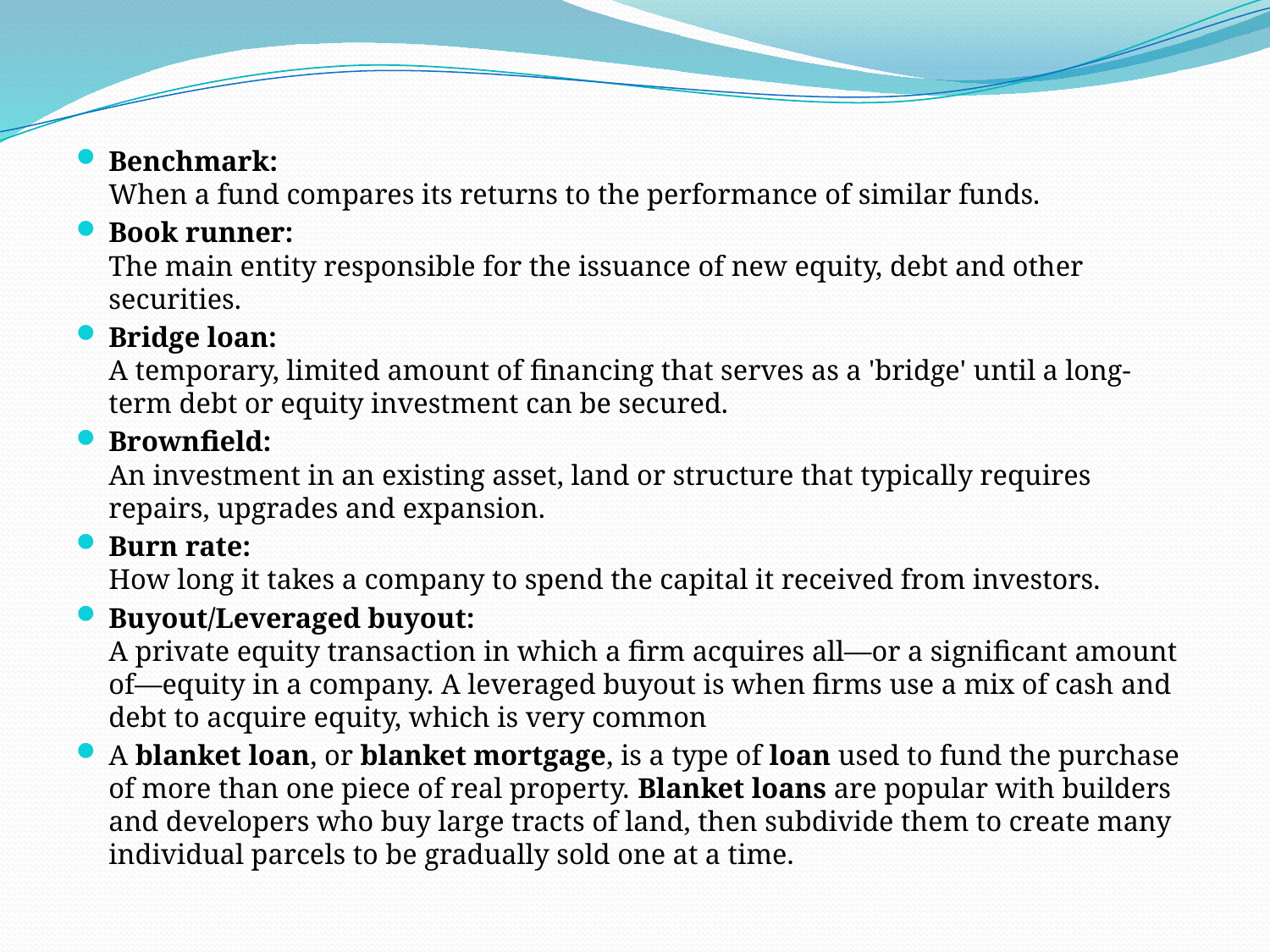

Benchmark: 
When a fund compares its returns to the performance of similar funds.
Book runner: 
The main entity responsible for the issuance of new equity, debt and other securities.
Bridge loan: 
A temporary, limited amount of financing that serves as a 'bridge' until a long-term debt or equity investment can be secured.
Brownfield: 
An investment in an existing asset, land or structure that typically requires repairs, upgrades and expansion.
Burn rate: 
How long it takes a company to spend the capital it received from investors.
Buyout/Leveraged buyout: 
A private equity transaction in which a firm acquires all—or a significant amount of—equity in a company. A leveraged buyout is when firms use a mix of cash and debt to acquire equity, which is very common
A blanket loan, or blanket mortgage, is a type of loan used to fund the purchase of more than one piece of real property. Blanket loans are popular with builders and developers who buy large tracts of land, then subdivide them to create many individual parcels to be gradually sold one at a time.